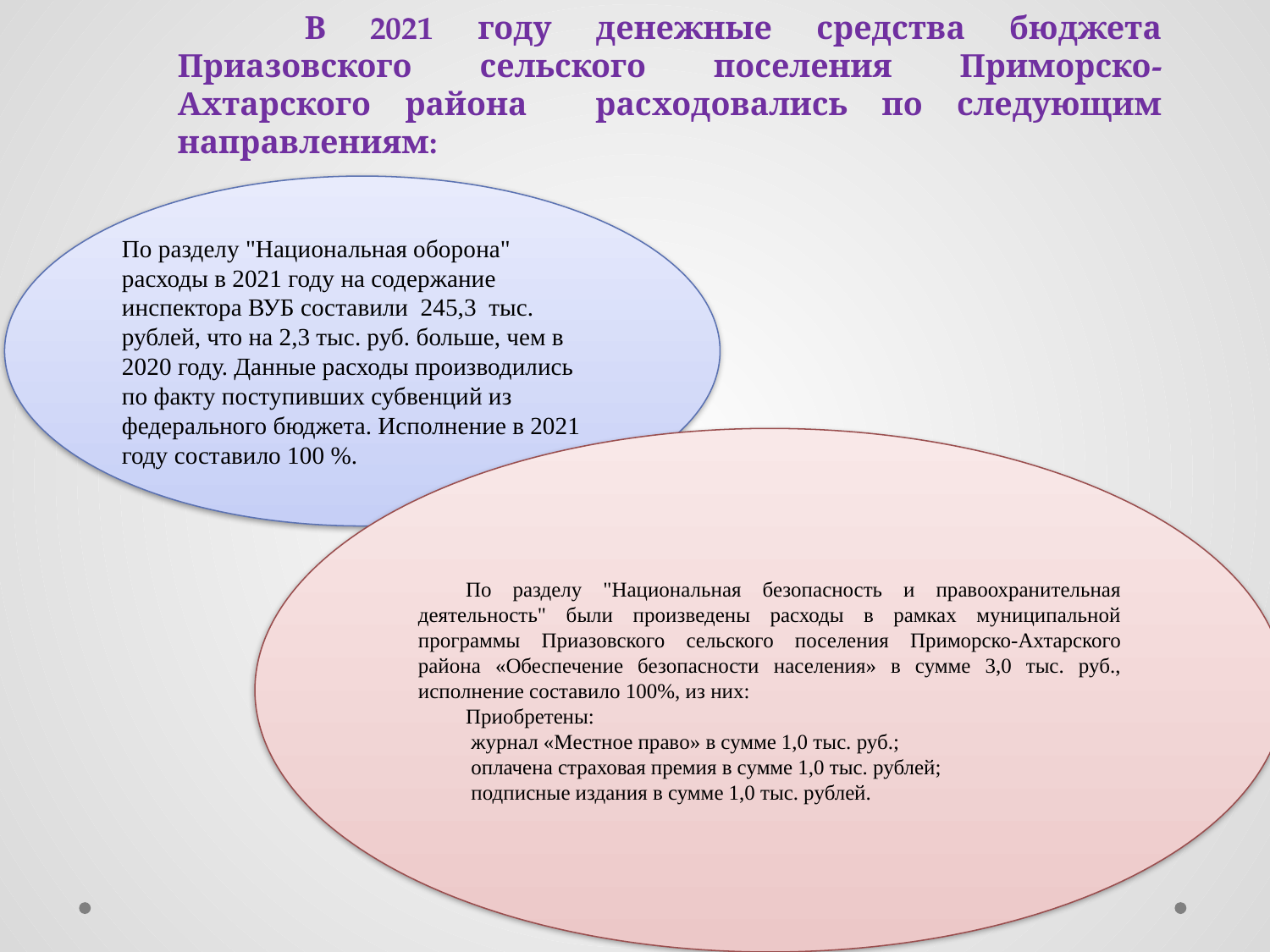

# В 2021 году денежные средства бюджета Приазовского сельского поселения Приморско-Ахтарского района  расходовались по следующим направлениям:
По разделу "Национальная оборона" расходы в 2021 году на содержание инспектора ВУБ составили  245,3  тыс. рублей, что на 2,3 тыс. руб. больше, чем в 2020 году. Данные расходы производились по факту поступивших субвенций из федерального бюджета. Исполнение в 2021 году составило 100 %.
По разделу "Национальная безопасность и правоохранительная деятельность" были произведены расходы в рамках муниципальной программы Приазовского сельского поселения Приморско-Ахтарского района «Обеспечение безопасности населения» в сумме 3,0 тыс. руб., исполнение составило 100%, из них:
Приобретены:
 журнал «Местное право» в сумме 1,0 тыс. руб.;
 оплачена страховая премия в сумме 1,0 тыс. рублей;
 подписные издания в сумме 1,0 тыс. рублей.